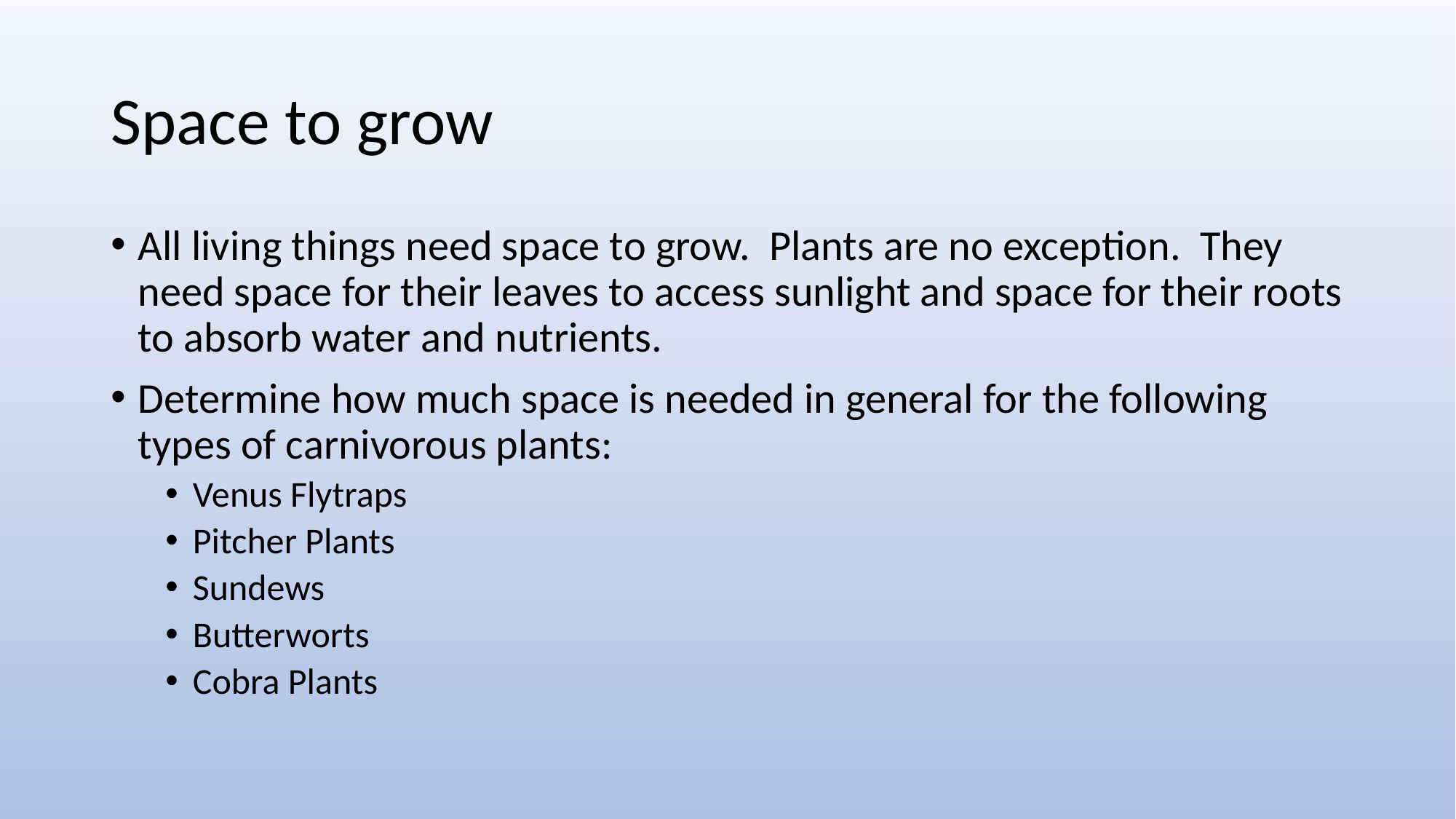

# Space to grow
All living things need space to grow.  Plants are no exception.  They need space for their leaves to access sunlight and space for their roots to absorb water and nutrients.
Determine how much space is needed in general for the following types of carnivorous plants:
Venus Flytraps
Pitcher Plants
Sundews
Butterworts
Cobra Plants